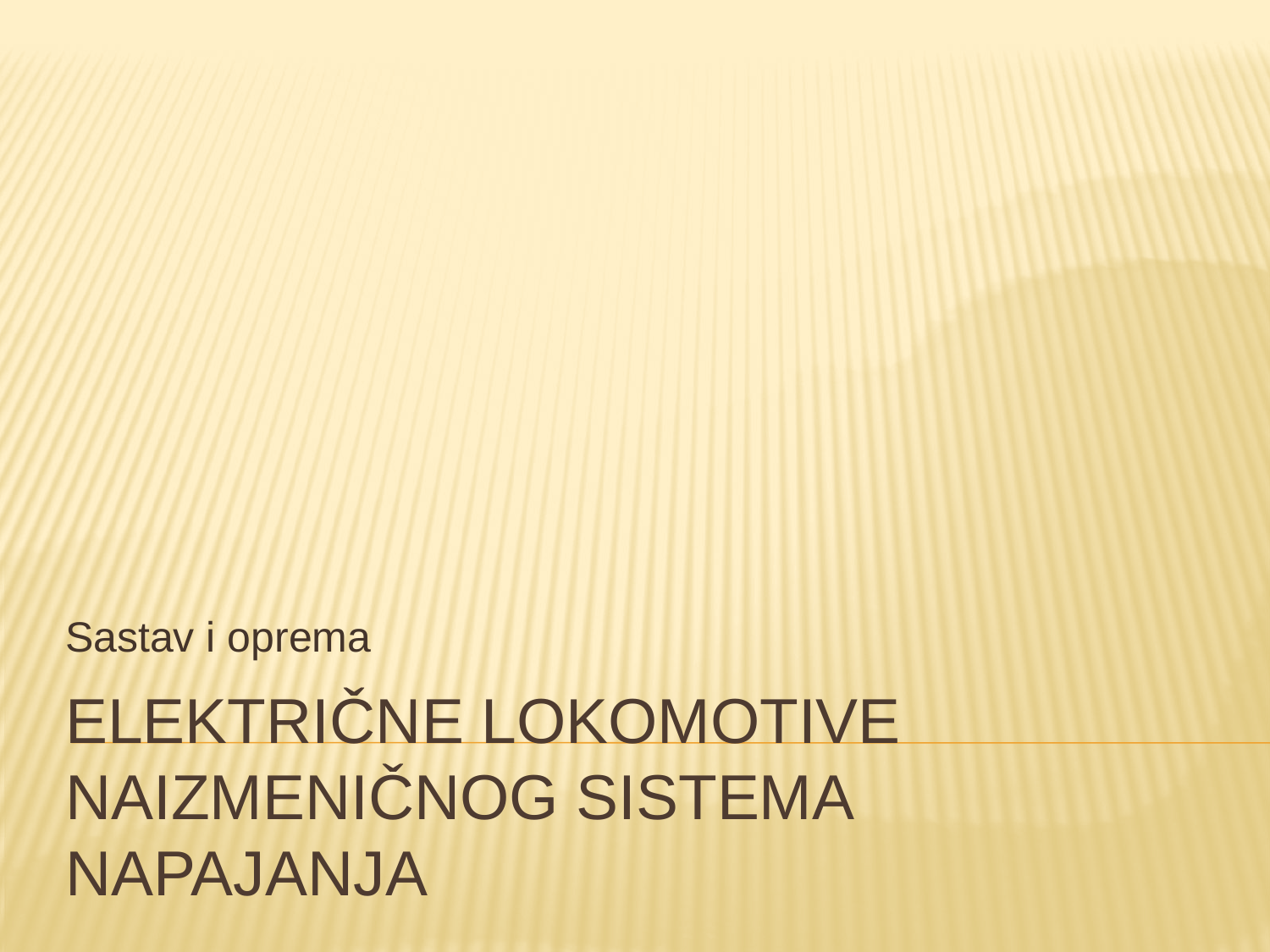

Sastav i oprema
# Električne lokomotive naizmeničnog sistema napajanja